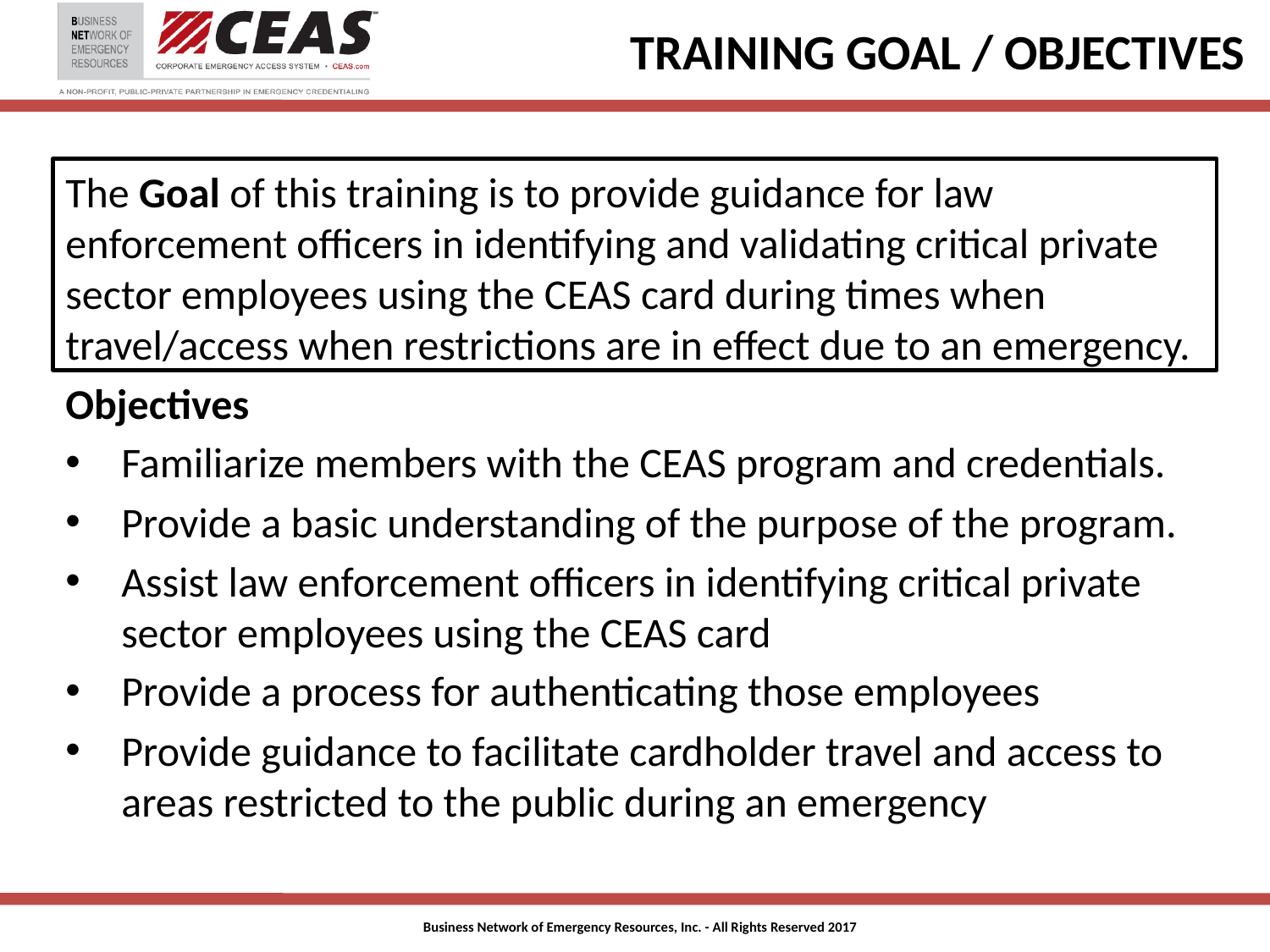

# TRAINING GOAL / OBJECTIVES
The Goal of this training is to provide guidance for law enforcement officers in identifying and validating critical private sector employees using the CEAS card during times when travel/access when restrictions are in effect due to an emergency.
Objectives
Familiarize members with the CEAS program and credentials.
Provide a basic understanding of the purpose of the program.
Assist law enforcement officers in identifying critical private sector employees using the CEAS card
Provide a process for authenticating those employees
Provide guidance to facilitate cardholder travel and access to areas restricted to the public during an emergency

Business Network of Emergency Resources, Inc. - All Rights Reserved 2017